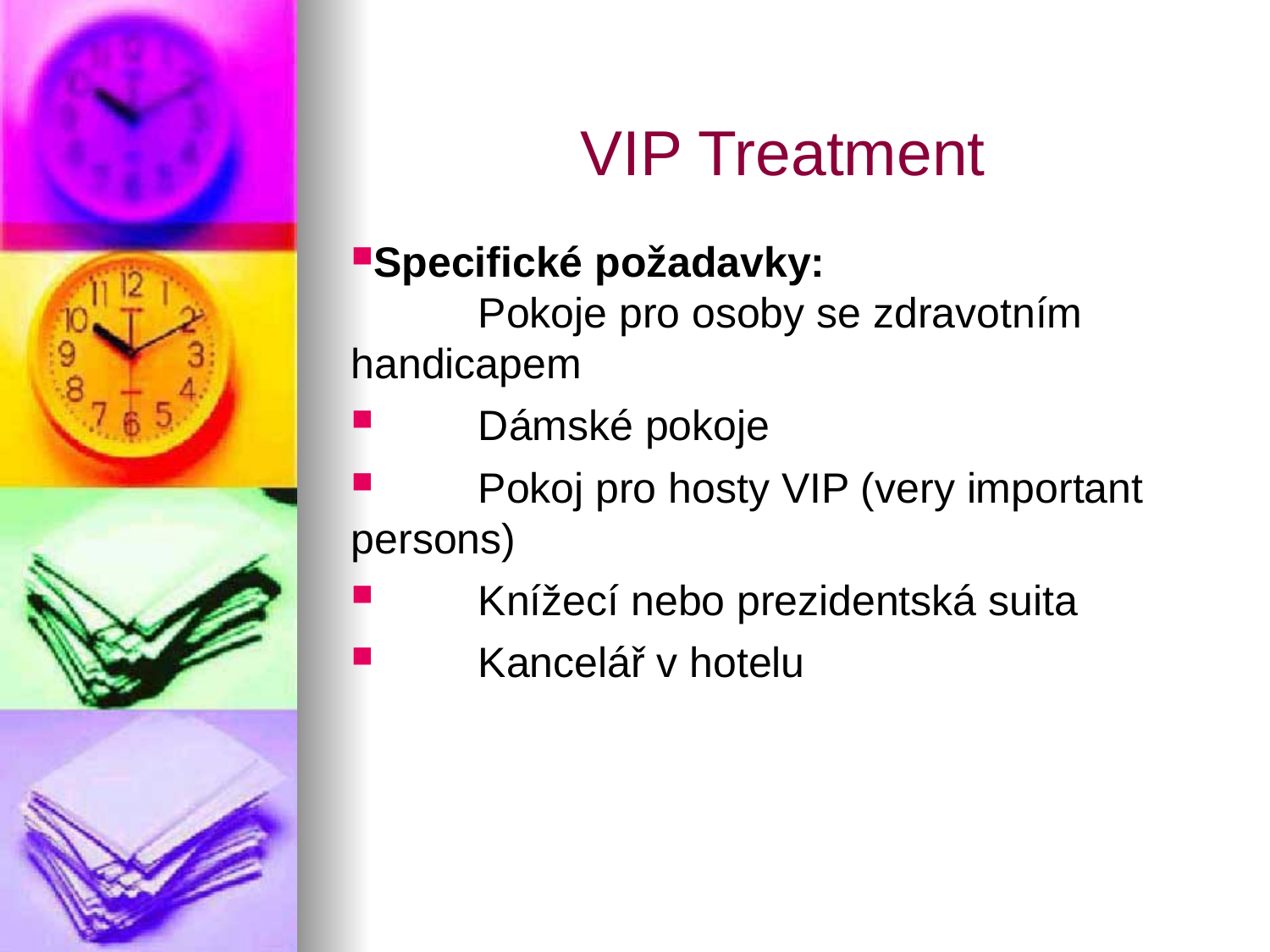

VIP Treatment
Specifické požadavky:
 	Pokoje pro osoby se zdravotním handicapem
 	Dámské pokoje
 	Pokoj pro hosty VIP (very important persons)
 	Knížecí nebo prezidentská suita
 	Kancelář v hotelu